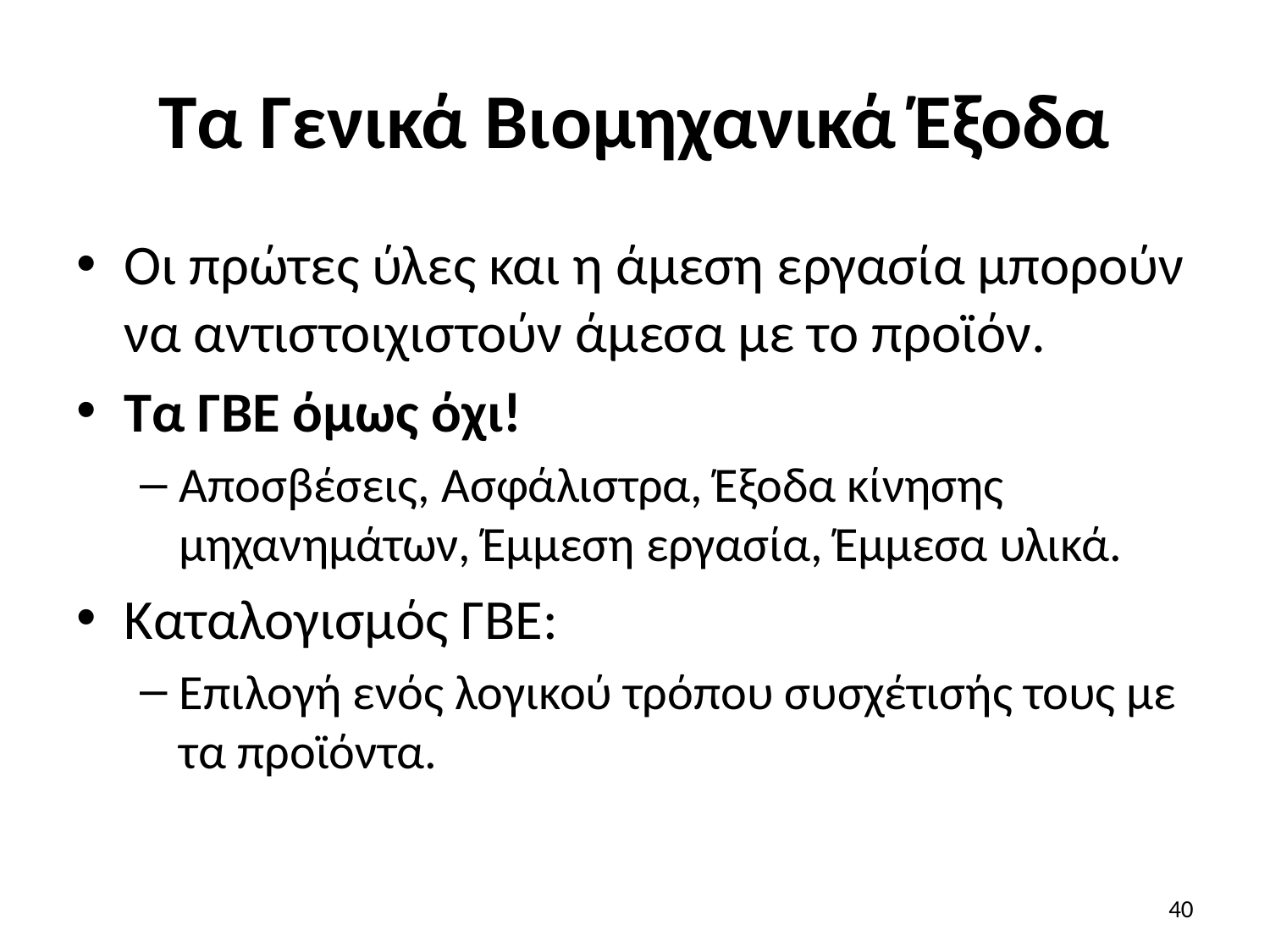

# Τα Γενικά Βιομηχανικά Έξοδα
Οι πρώτες ύλες και η άμεση εργασία μπορούν να αντιστοιχιστούν άμεσα με το προϊόν.
Τα ΓΒΕ όμως όχι!
Αποσβέσεις, Ασφάλιστρα, Έξοδα κίνησης μηχανημάτων, Έμμεση εργασία, Έμμεσα υλικά.
Καταλογισμός ΓΒΕ:
Επιλογή ενός λογικού τρόπου συσχέτισής τους με τα προϊόντα.
40